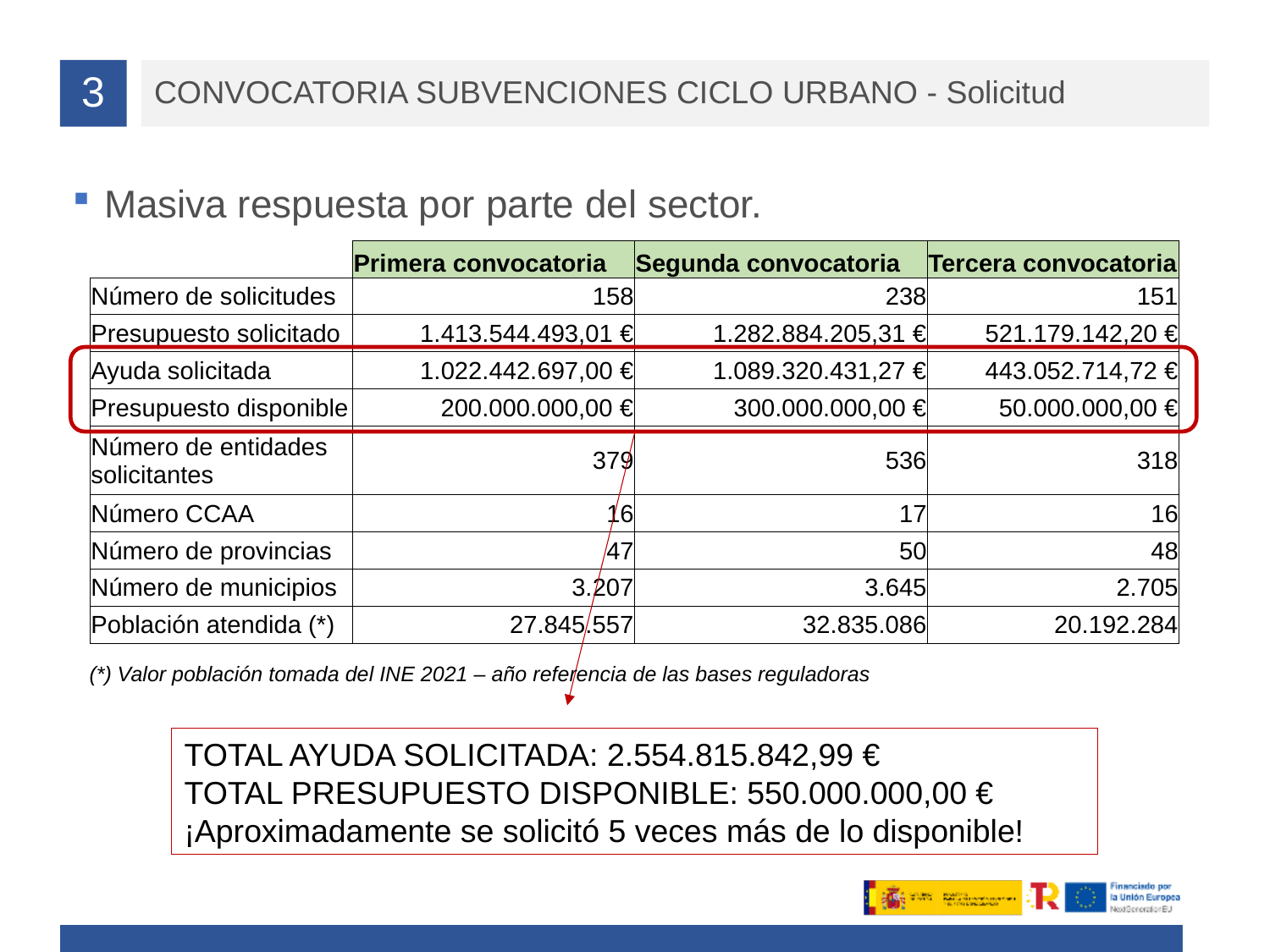

# 3
CONVOCATORIA SUBVENCIONES CICLO URBANO - Solicitud
Masiva respuesta por parte del sector.
|  | Primera convocatoria | Segunda convocatoria | Tercera convocatoria |
| --- | --- | --- | --- |
| Número de solicitudes | 158 | 238 | 151 |
| Presupuesto solicitado | 1.413.544.493,01 € | 1.282.884.205,31 € | 521.179.142,20 € |
| Ayuda solicitada | 1.022.442.697,00 € | 1.089.320.431,27 € | 443.052.714,72 € |
| Presupuesto disponible | 200.000.000,00 € | 300.000.000,00 € | 50.000.000,00 € |
| Número de entidades solicitantes | 379 | 536 | 318 |
| Número CCAA | 16 | 17 | 16 |
| Número de provincias | 47 | 50 | 48 |
| Número de municipios | 3.207 | 3.645 | 2.705 |
| Población atendida (\*) | 27.845.557 | 32.835.086 | 20.192.284 |

(*) Valor población tomada del INE 2021 – año referencia de las bases reguladoras
TOTAL AYUDA SOLICITADA: 2.554.815.842,99 €
TOTAL PRESUPUESTO DISPONIBLE: 550.000.000,00 €
¡Aproximadamente se solicitó 5 veces más de lo disponible!